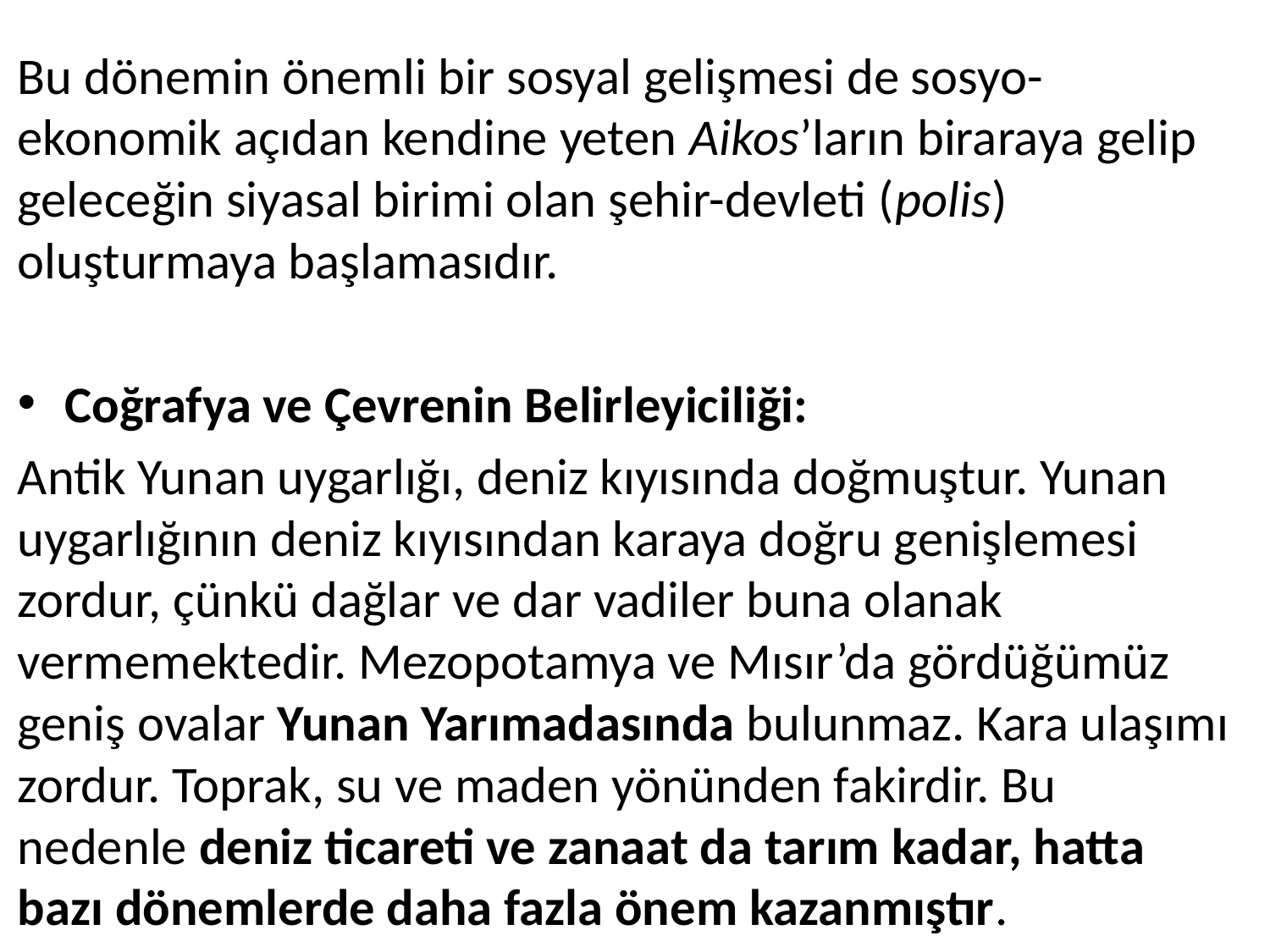

Bu dönemin önemli bir sosyal gelişmesi de sosyo-ekonomik açıdan kendine yeten Aikos’ların biraraya gelip geleceğin siyasal birimi olan şehir-devleti (polis) oluşturmaya başlamasıdır.

Coğrafya ve Çevrenin Belirleyiciliği:
Antik Yunan uygarlığı, deniz kıyısında doğmuştur. Yunan uygarlığının deniz kıyısından karaya doğru genişlemesi zordur, çünkü dağlar ve dar vadiler buna olanak vermemektedir. Mezopotamya ve Mısır’da gördüğümüz geniş ovalar Yunan Yarımadasında bulunmaz. Kara ulaşımı zordur. Toprak, su ve maden yönünden fakirdir. Bu nedenle deniz ticareti ve zanaat da tarım kadar, hatta bazı dönemlerde daha fazla önem kazanmıştır.